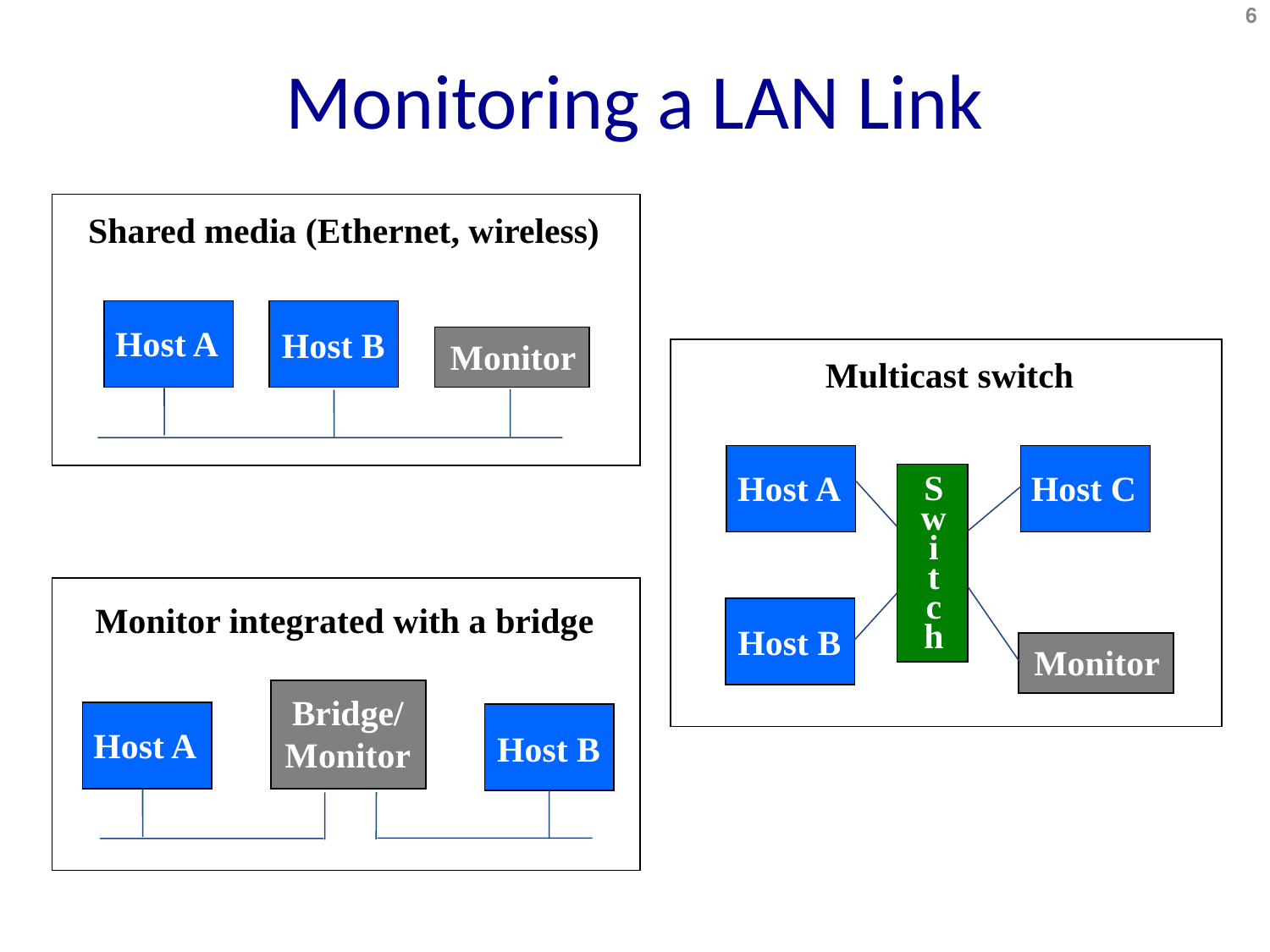

6
# Monitoring a LAN Link

Shared media (Ethernet, wireless)

Host A
Host B

Monitor

Multicast switch

Host A

Host C

S
w
i
t
c
h

Host B

Monitor

Monitor integrated with a bridge

Bridge/
Monitor

Host A
Host B